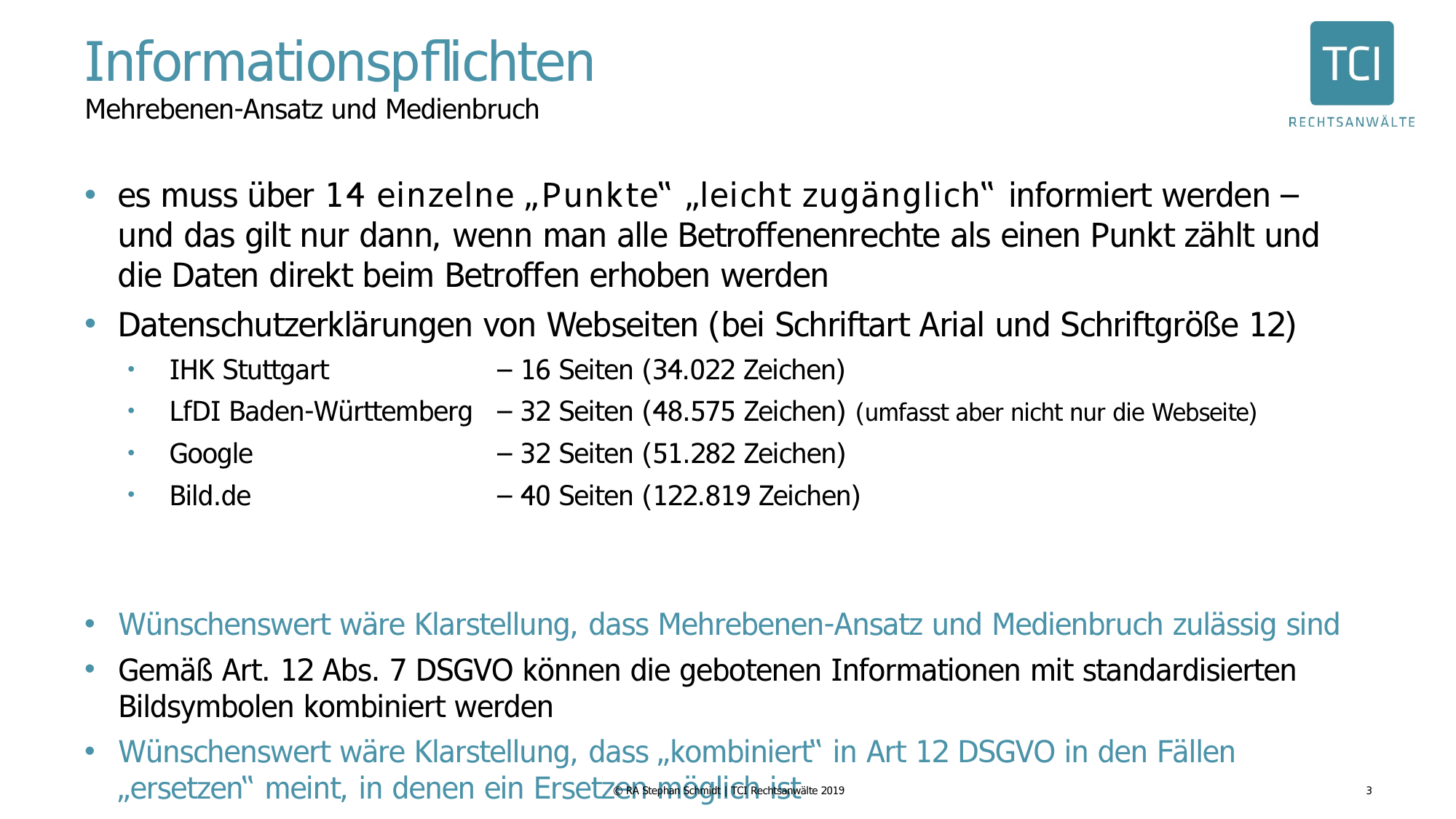

# Informationspflichten
Mehrebenen-Ansatz und Medienbruch
es muss über 14 einzelne „Punkte“ „leicht zugänglich“ informiert werden – und das gilt nur dann, wenn man alle Betroffenenrechte als einen Punkt zählt und die Daten direkt beim Betroffen erhoben werden
Datenschutzerklärungen von Webseiten (bei Schriftart Arial und Schriftgröße 12)
IHK Stuttgart 		– 16 Seiten (34.022 Zeichen)
LfDI Baden-Württemberg 	– 32 Seiten (48.575 Zeichen) (umfasst aber nicht nur die Webseite)
Google 			– 32 Seiten (51.282 Zeichen)
Bild.de 			– 40 Seiten (122.819 Zeichen)

Wünschenswert wäre Klarstellung, dass Mehrebenen-Ansatz und Medienbruch zulässig sind
Gemäß Art. 12 Abs. 7 DSGVO können die gebotenen Informationen mit standardisierten Bildsymbolen kombiniert werden
Wünschenswert wäre Klarstellung, dass „kombiniert“ in Art 12 DSGVO in den Fällen „ersetzen“ meint, in denen ein Ersetzen möglich ist

 © RA Stephan Schmidt | TCI Rechtsanwälte 2019
3